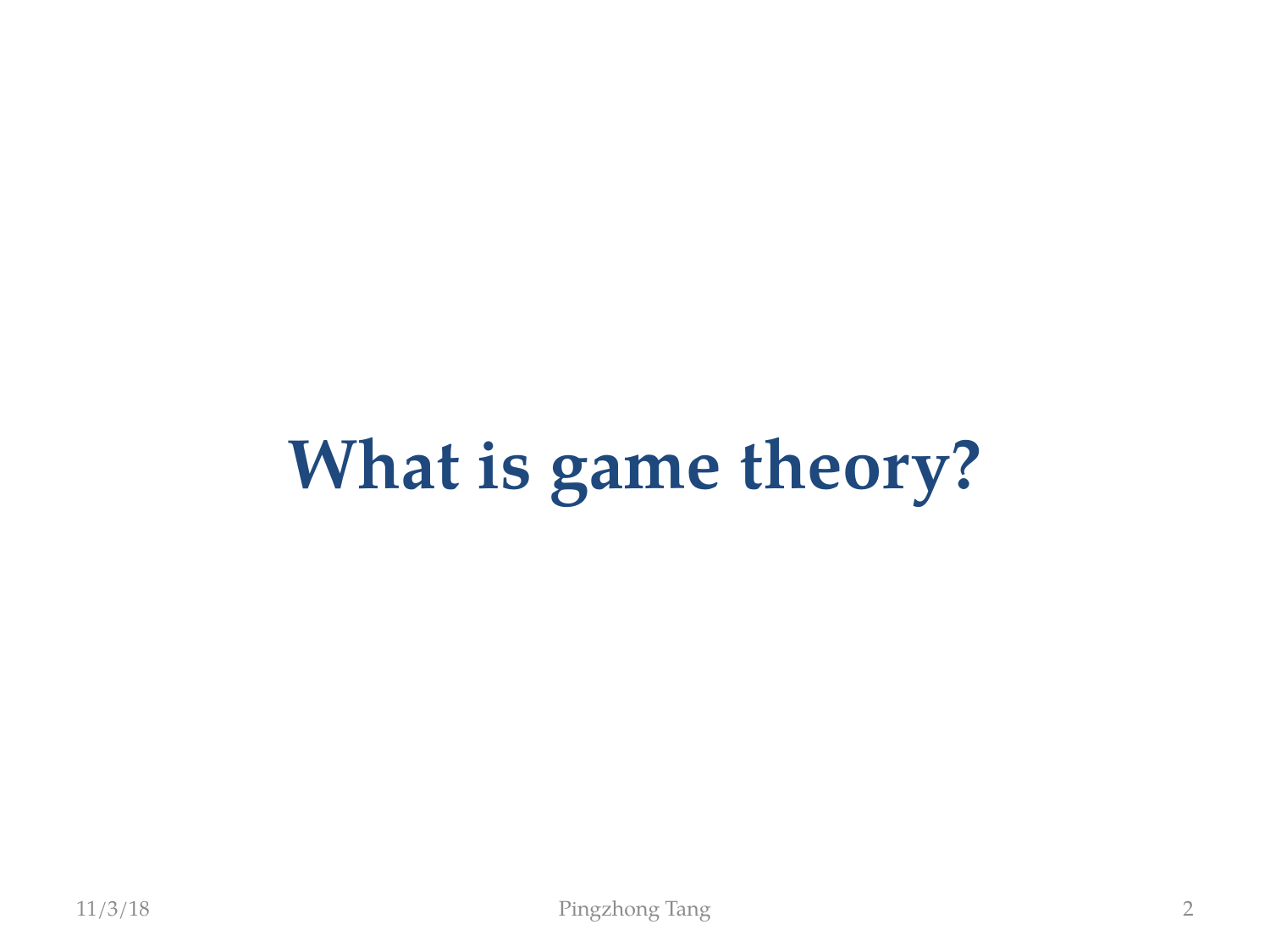

# What is game theory?
11/3/18
Pingzhong Tang
2